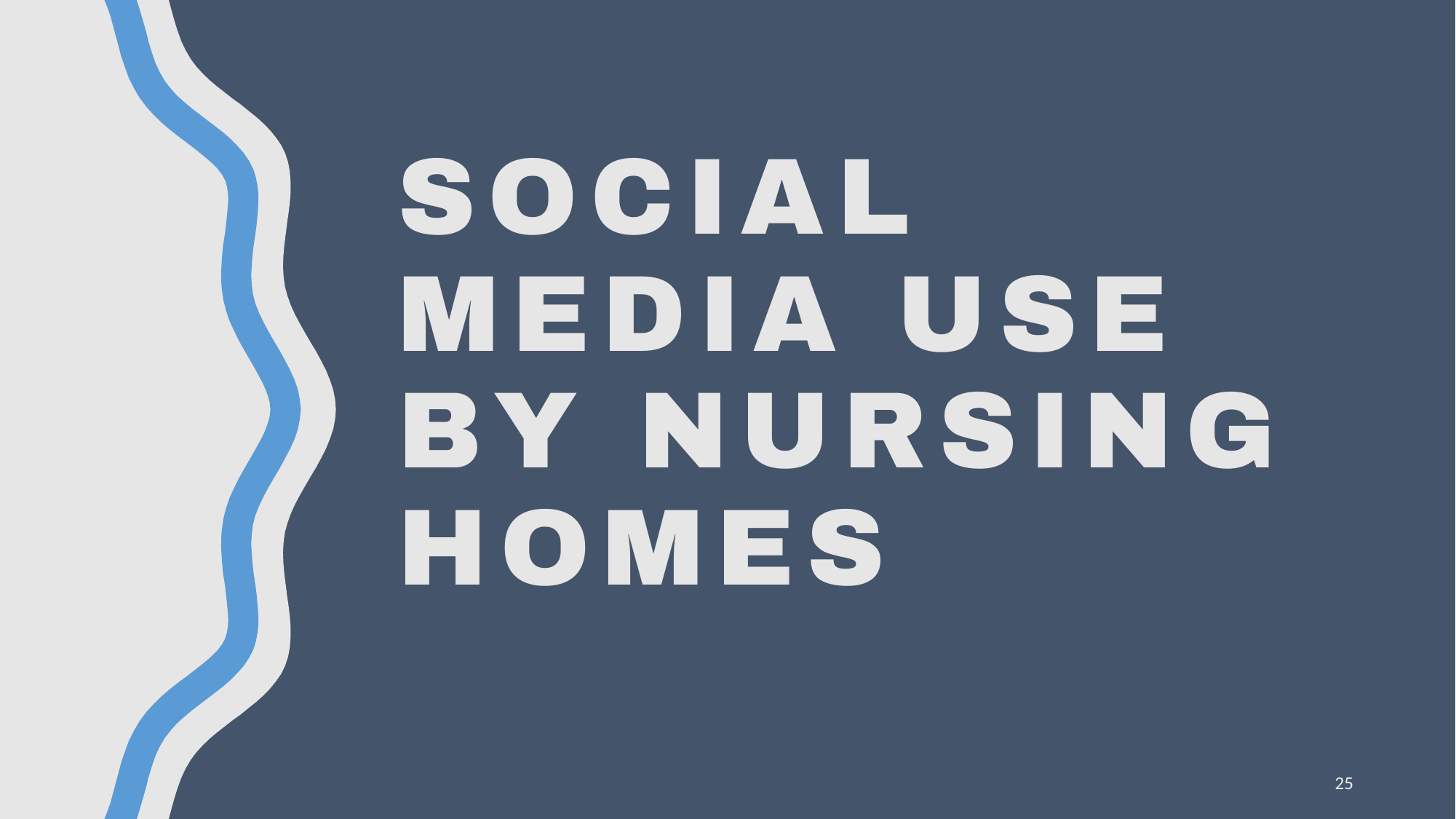

# Social media use by nursing homes

25